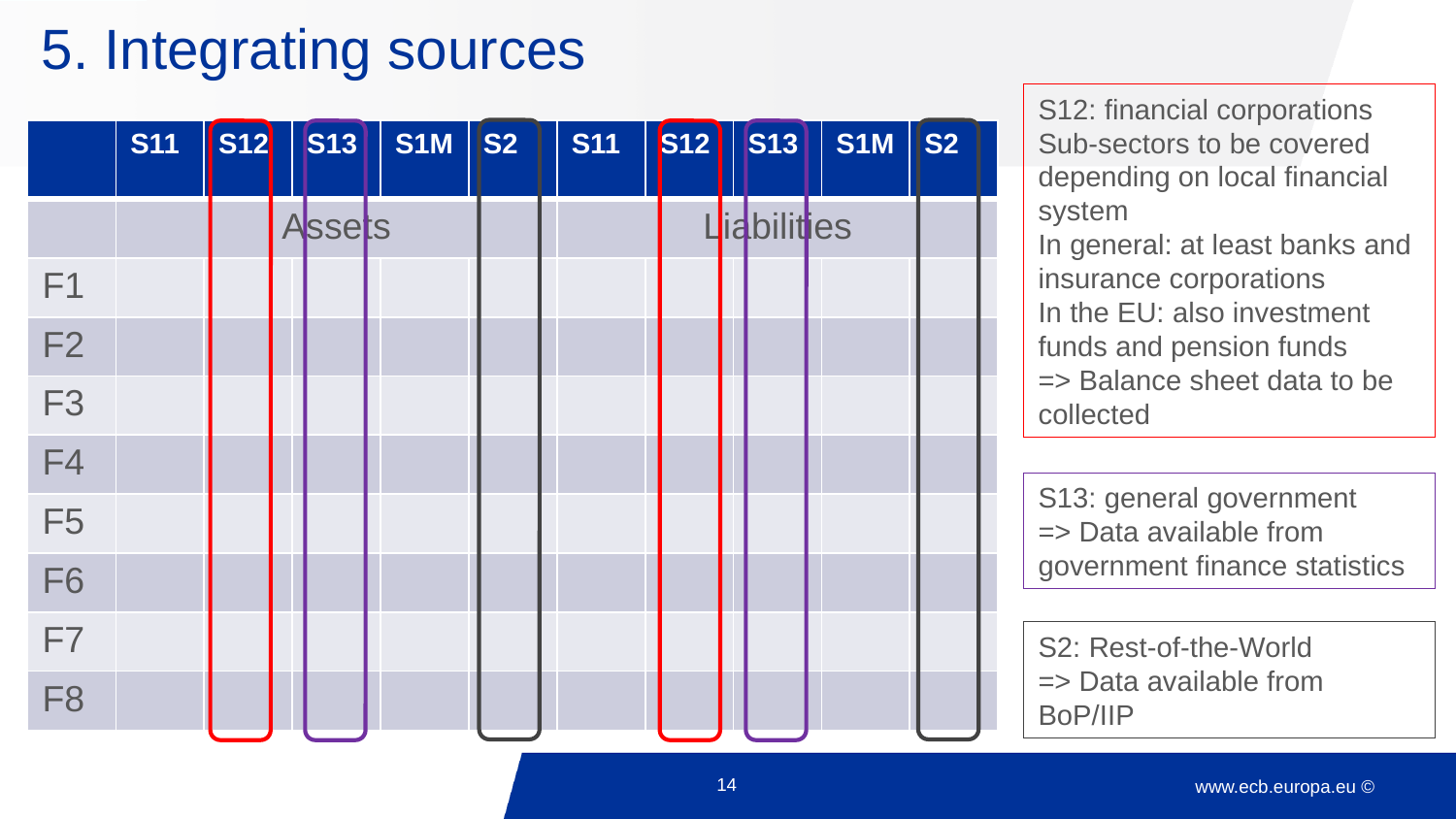

# 5. Integrating sources
S12: financial corporations
Sub-sectors to be covered depending on local financial system
In general: at least banks and insurance corporations
In the EU: also investment funds and pension funds
=> Balance sheet data to be collected
|  | S11 | S12 | S13 | S1M | S2 | S11 | S12 | S13 | S1M | S2 |
| --- | --- | --- | --- | --- | --- | --- | --- | --- | --- | --- |
|  | Assets |  |  |  |  | Liabilities |  |  |  |  |
| F1 |  |  |  |  |  |  |  |  |  |  |
| F2 |  |  |  |  |  |  |  |  |  |  |
| F3 |  |  |  |  |  |  |  |  |  |  |
| F4 |  |  |  |  |  |  |  |  |  |  |
| F5 |  |  |  |  |  |  |  |  |  |  |
| F6 |  |  |  |  |  |  |  |  |  |  |
| F7 |  |  |  |  |  |  |  |  |  |  |
| F8 |  |  |  |  |  |  |  |  |  |  |

S13: general government
=> Data available from government finance statistics
S2: Rest-of-the-World
=> Data available from BoP/IIP
14